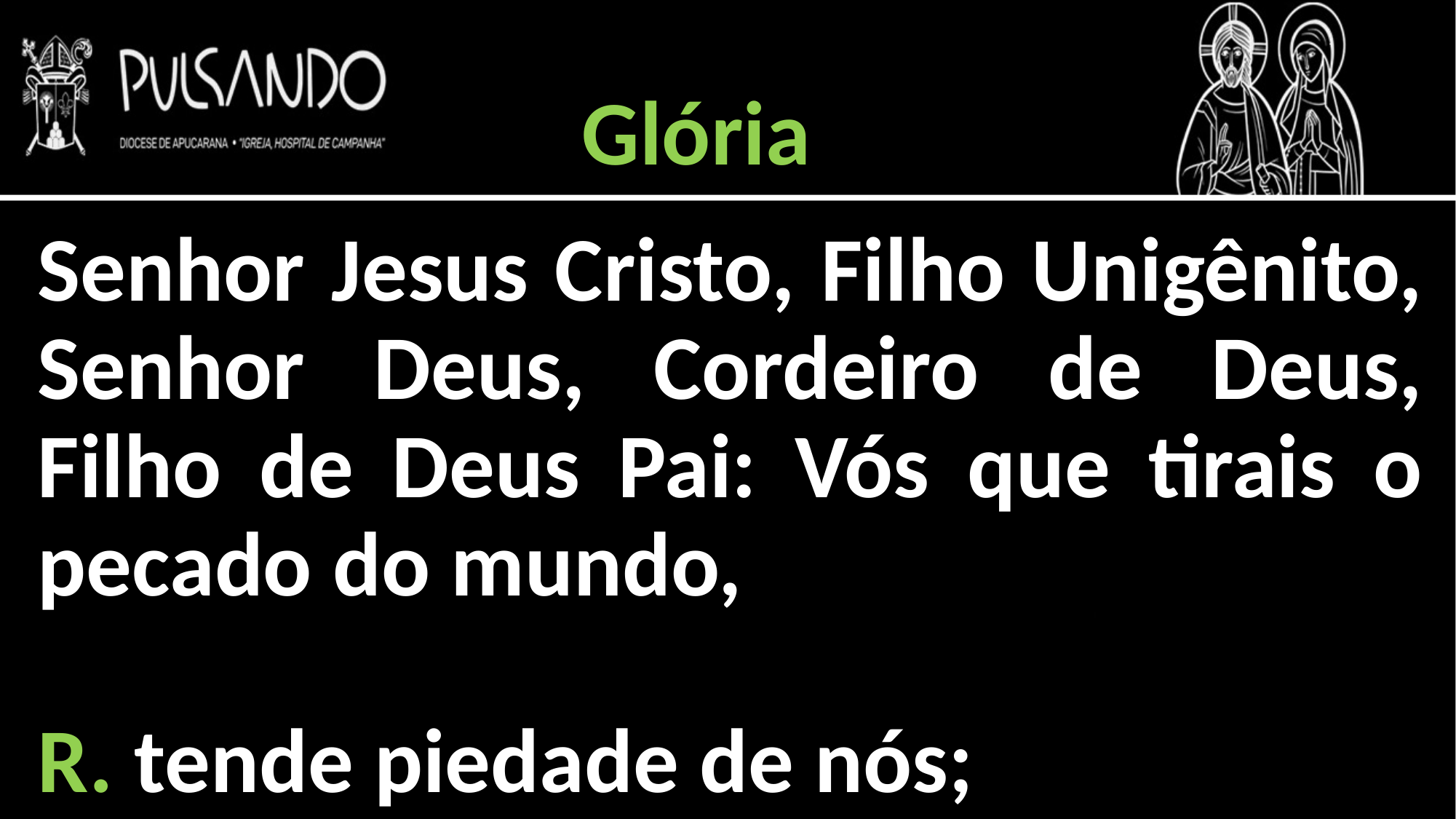

Glória
Senhor Jesus Cristo, Filho Unigênito, Senhor Deus, Cordeiro de Deus, Filho de Deus Pai: Vós que tirais o pecado do mundo,

R. tende piedade de nós;